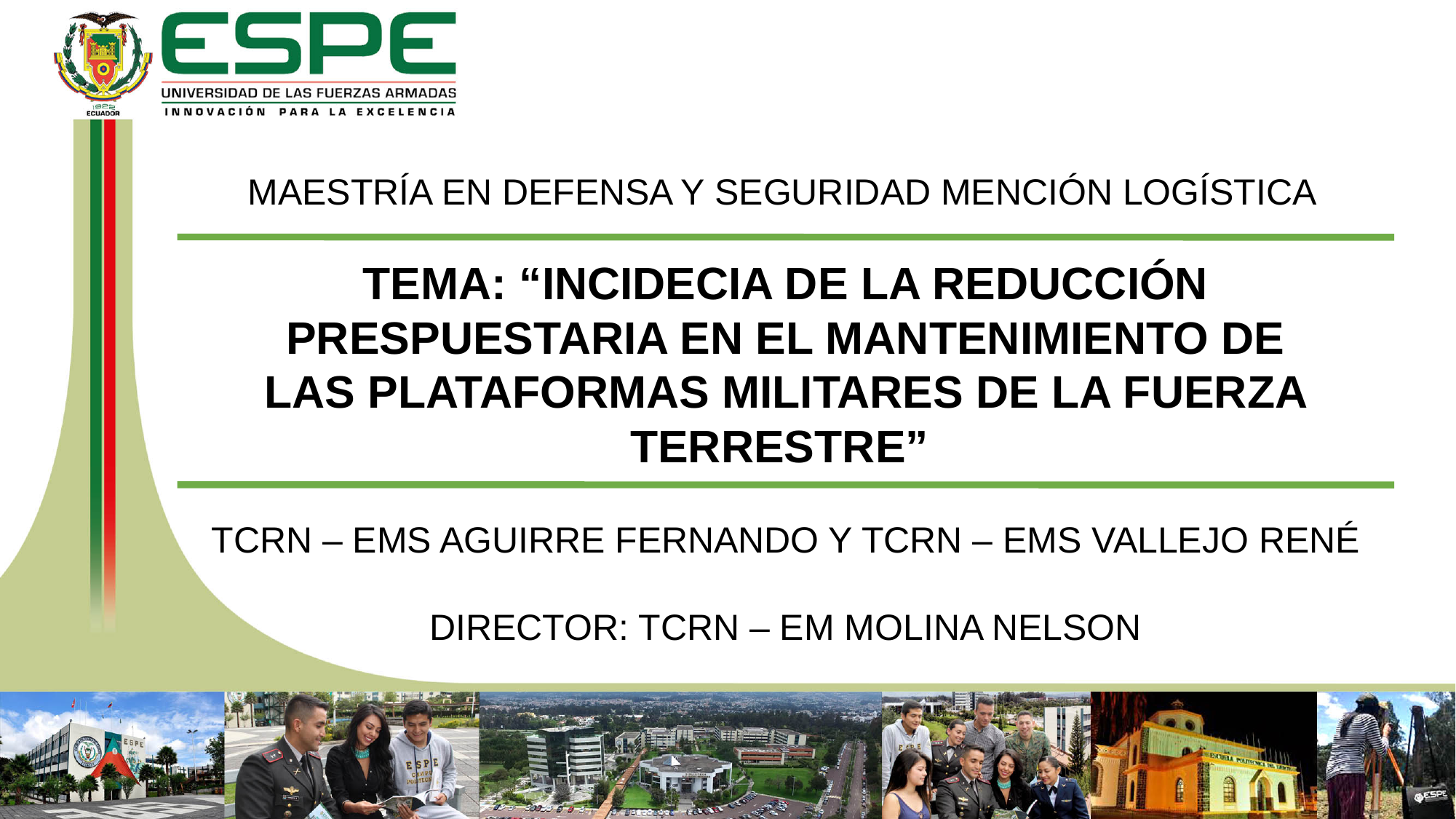

MAESTRÍA EN DEFENSA Y SEGURIDAD MENCIÓN LOGÍSTICA
TEMA: “INCIDECIA DE LA REDUCCIÓN PRESPUESTARIA EN EL MANTENIMIENTO DE LAS PLATAFORMAS MILITARES DE LA FUERZA TERRESTRE”
TCRN – EMS AGUIRRE FERNANDO Y TCRN – EMS VALLEJO RENÉ

DIRECTOR: TCRN – EM MOLINA NELSON